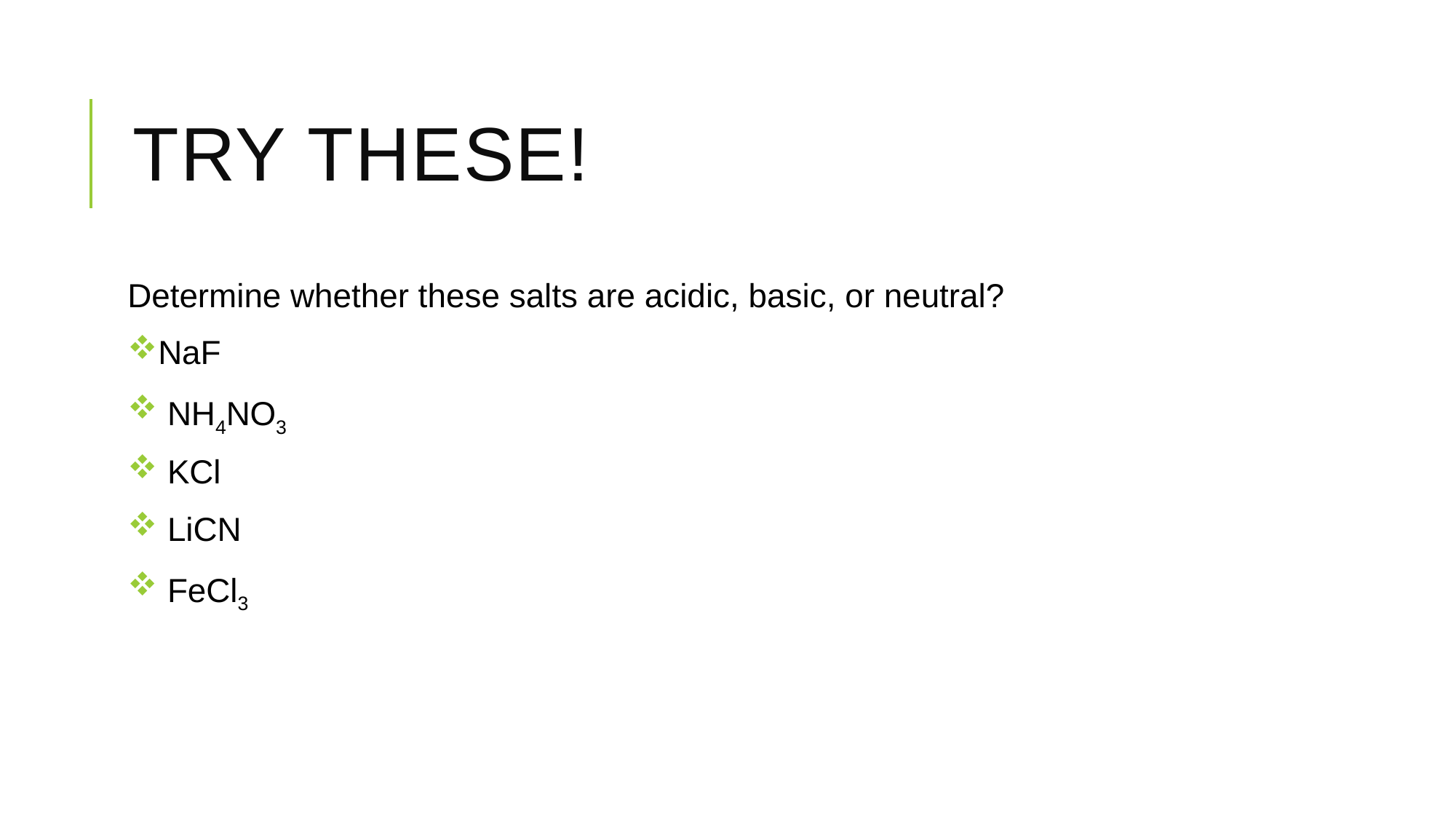

# Try these!
Determine whether these salts are acidic, basic, or neutral?
NaF
 NH4NO3
 KCl
 LiCN
 FeCl3